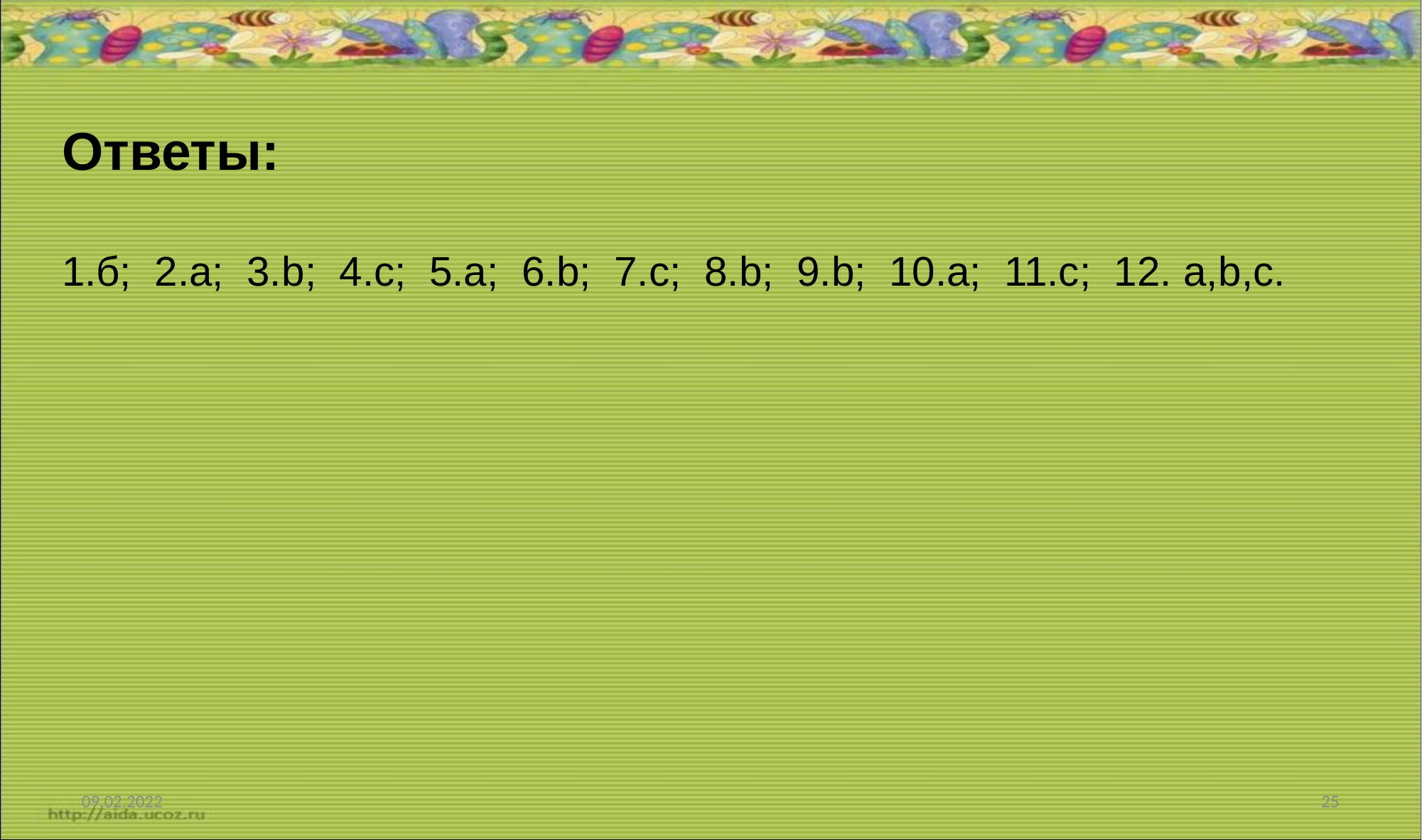

Ответы:

1.б;  2.а;  3.b;  4.с;  5.а;  6.b;  7.с;  8.b;  9.b;  10.а;  11.с;  12. а,b,с.
09.02.2022
25